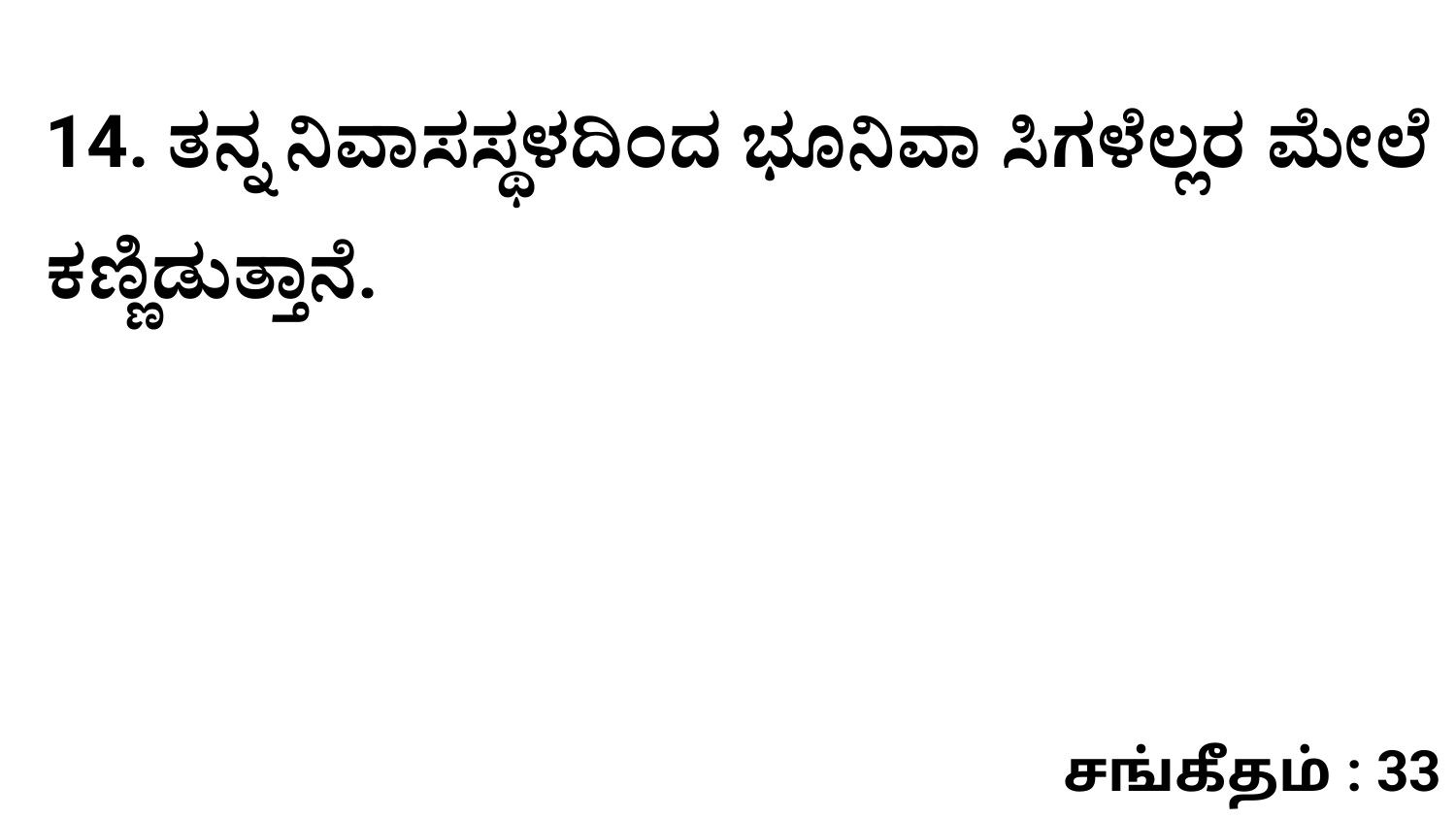

14. ತನ್ನ ನಿವಾಸಸ್ಥಳದಿಂದ ಭೂನಿವಾ ಸಿಗಳೆಲ್ಲರ ಮೇಲೆ ಕಣ್ಣಿಡುತ್ತಾನೆ.
சங்கீதம் : 33